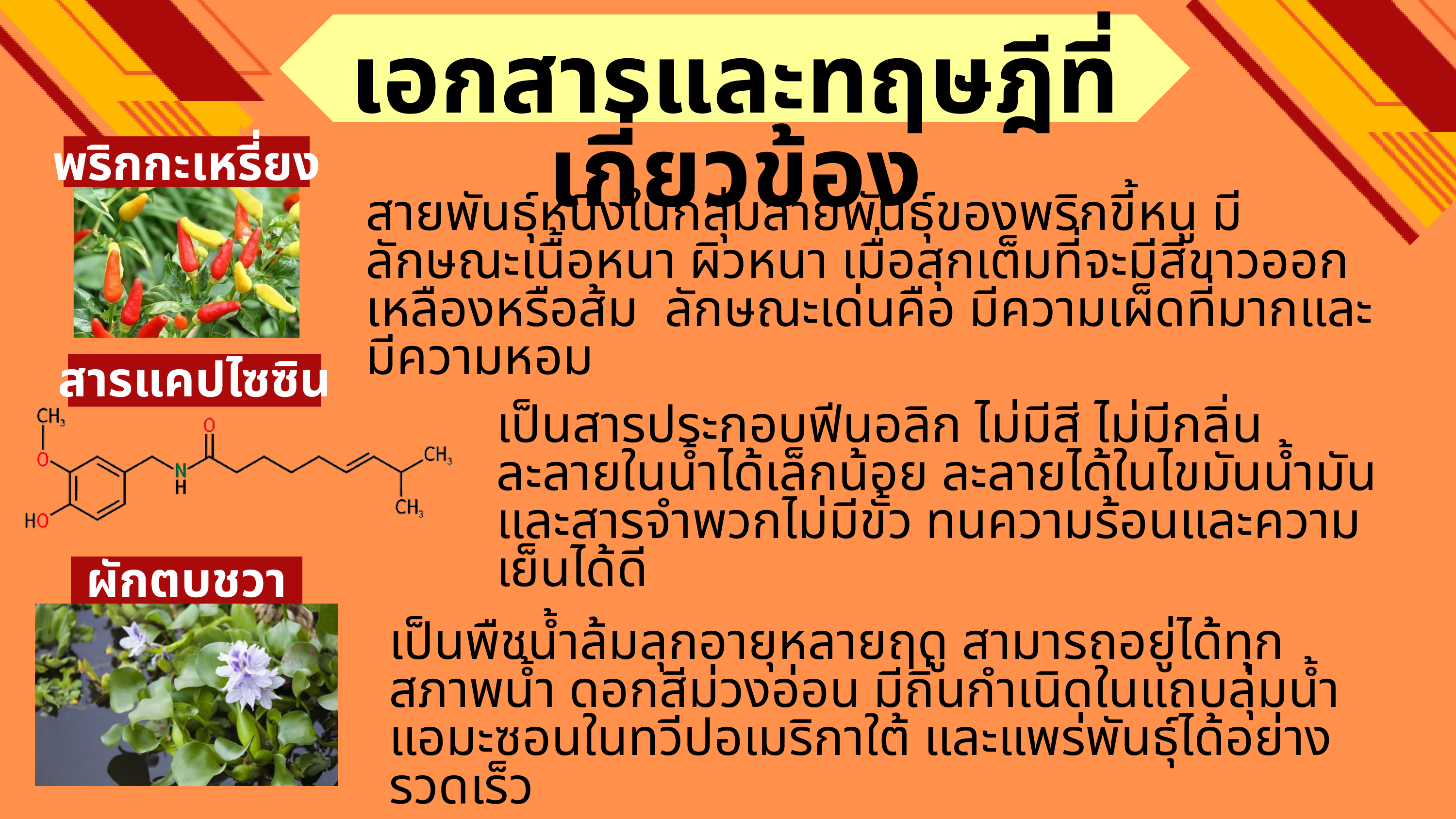

เอกสารและทฤษฎีที่เกี่ยวข้อง

พริกกะเหรี่ยง

สายพันธุ์หนึ่งในกลุ่มสายพันธุ์ของพริกขี้หนู มีลักษณะเนื้อหนา ผิวหนา เมื่อสุกเต็มที่จะมีสีขาวออกเหลืองหรือส้ม  ลักษณะเด่นคือ มีความเผ็ดที่มากและมีความหอม

สารแคปไซซิน
เป็นสารประกอบฟีนอลิก ไม่มีสี ไม่มีกลิ่น ละลายในน้ำได้เล็กน้อย ละลายได้ในไขมันน้ำมันและสารจำพวกไม่มีขั้ว ทนความร้อนและความเย็นได้ดี

ผักตบชวา

เป็นพืชน้ำล้มลุกอายุหลายฤดู สามารถอยู่ได้ทุกสภาพน้ำ ดอกสีม่วงอ่อน มีถิ่นกำเนิดในแถบลุ่มน้ำแอมะซอนในทวีปอเมริกาใต้ และแพร่พันธุ์ได้อย่างรวดเร็ว